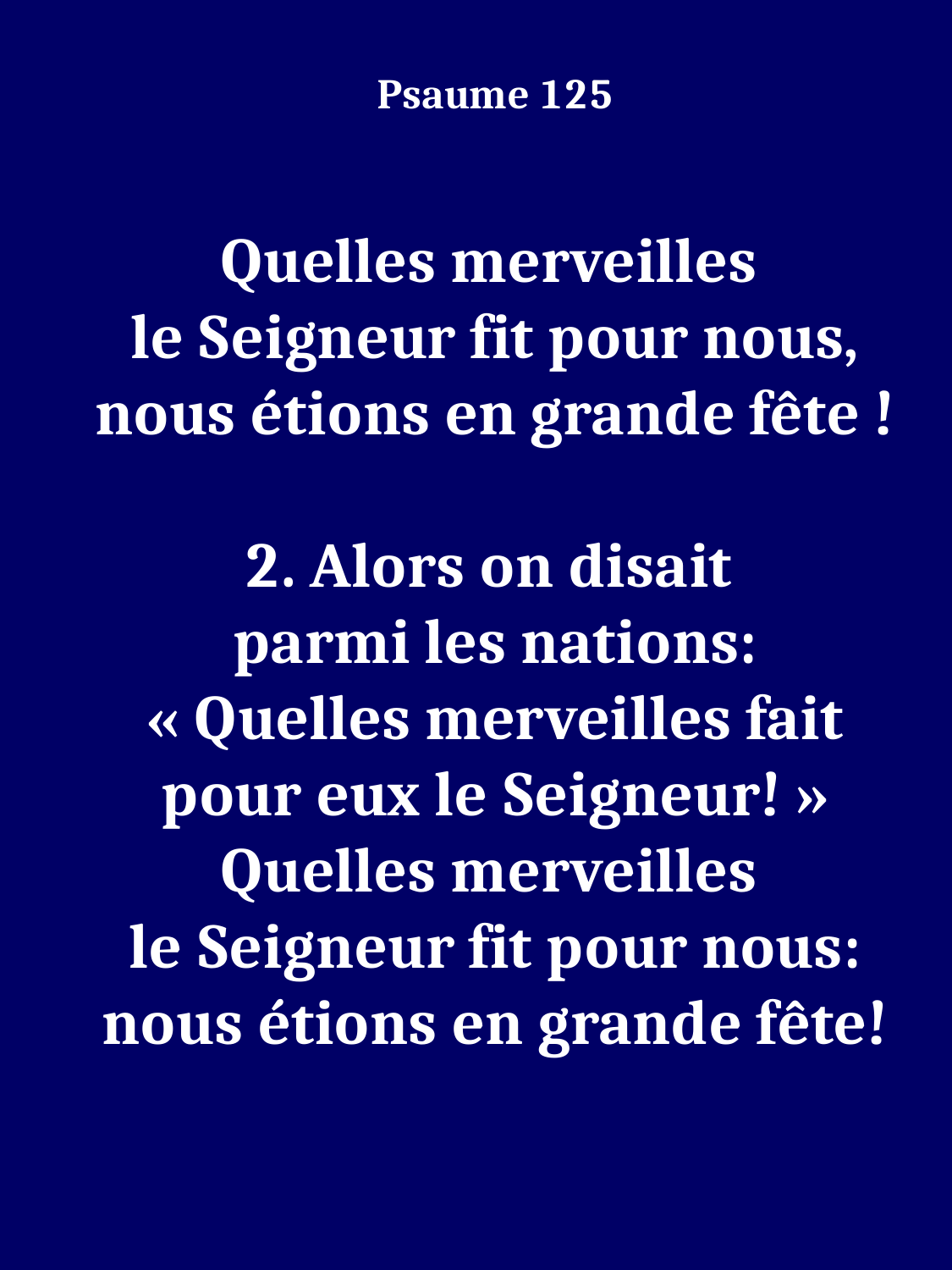

Psaume 125

Quelles merveilles
le Seigneur fit pour nous,
nous étions en grande fête !

2. Alors on disait
parmi les nations:
« Quelles merveilles fait
pour eux le Seigneur! »
Quelles merveilles
le Seigneur fit pour nous:
nous étions en grande fête!